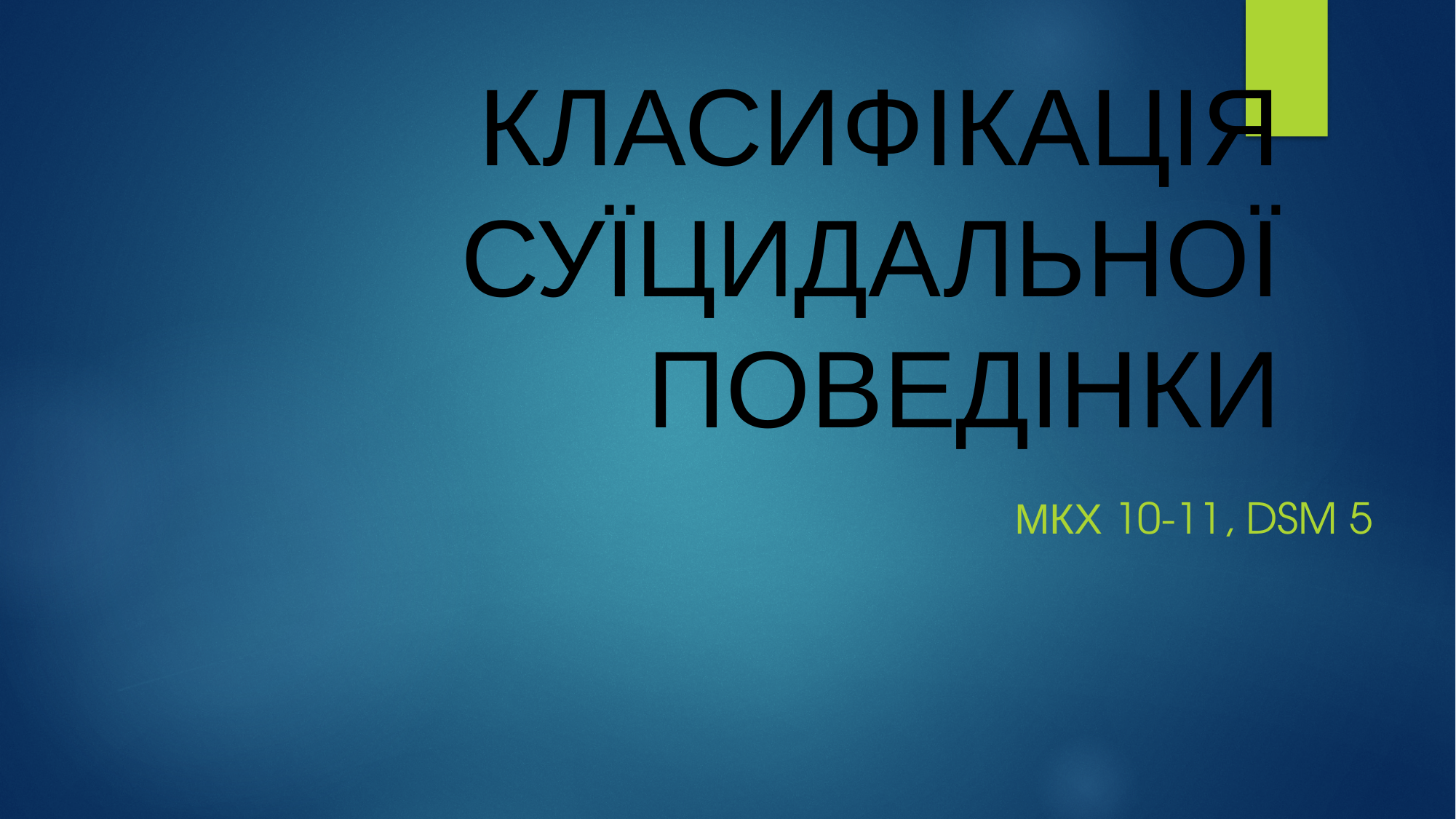

# КЛАСИФІКАЦІЯ СУЇЦИДАЛЬНОЇ ПОВЕДІНКИ
МКХ 10-11, DSM 5